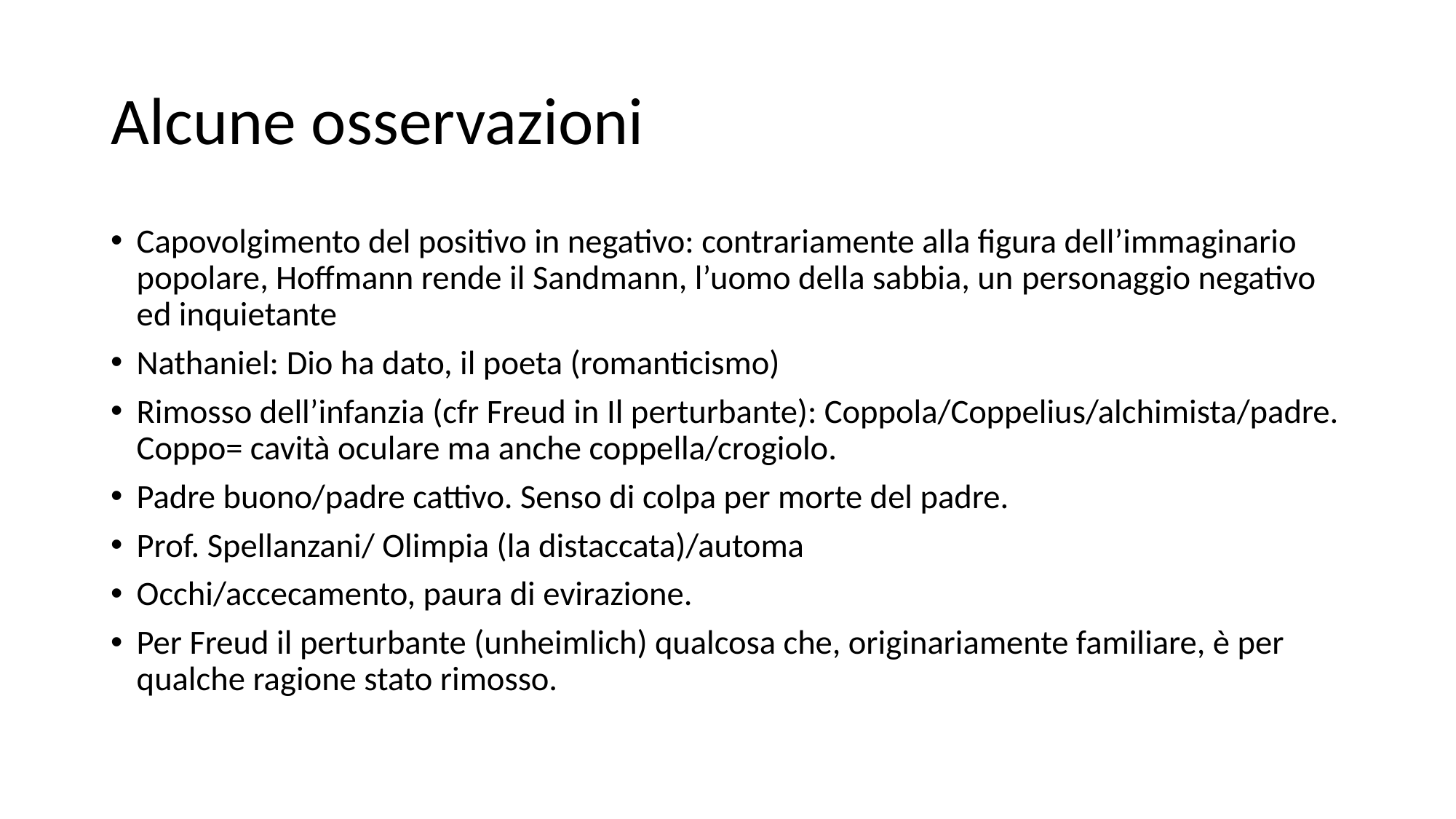

# Alcune osservazioni
Capovolgimento del positivo in negativo: contrariamente alla figura dell’immaginario popolare, Hoffmann rende il Sandmann, l’uomo della sabbia, un personaggio negativo ed inquietante
Nathaniel: Dio ha dato, il poeta (romanticismo)
Rimosso dell’infanzia (cfr Freud in Il perturbante): Coppola/Coppelius/alchimista/padre. Coppo= cavità oculare ma anche coppella/crogiolo.
Padre buono/padre cattivo. Senso di colpa per morte del padre.
Prof. Spellanzani/ Olimpia (la distaccata)/automa
Occhi/accecamento, paura di evirazione.
Per Freud il perturbante (unheimlich) qualcosa che, originariamente familiare, è per qualche ragione stato rimosso.